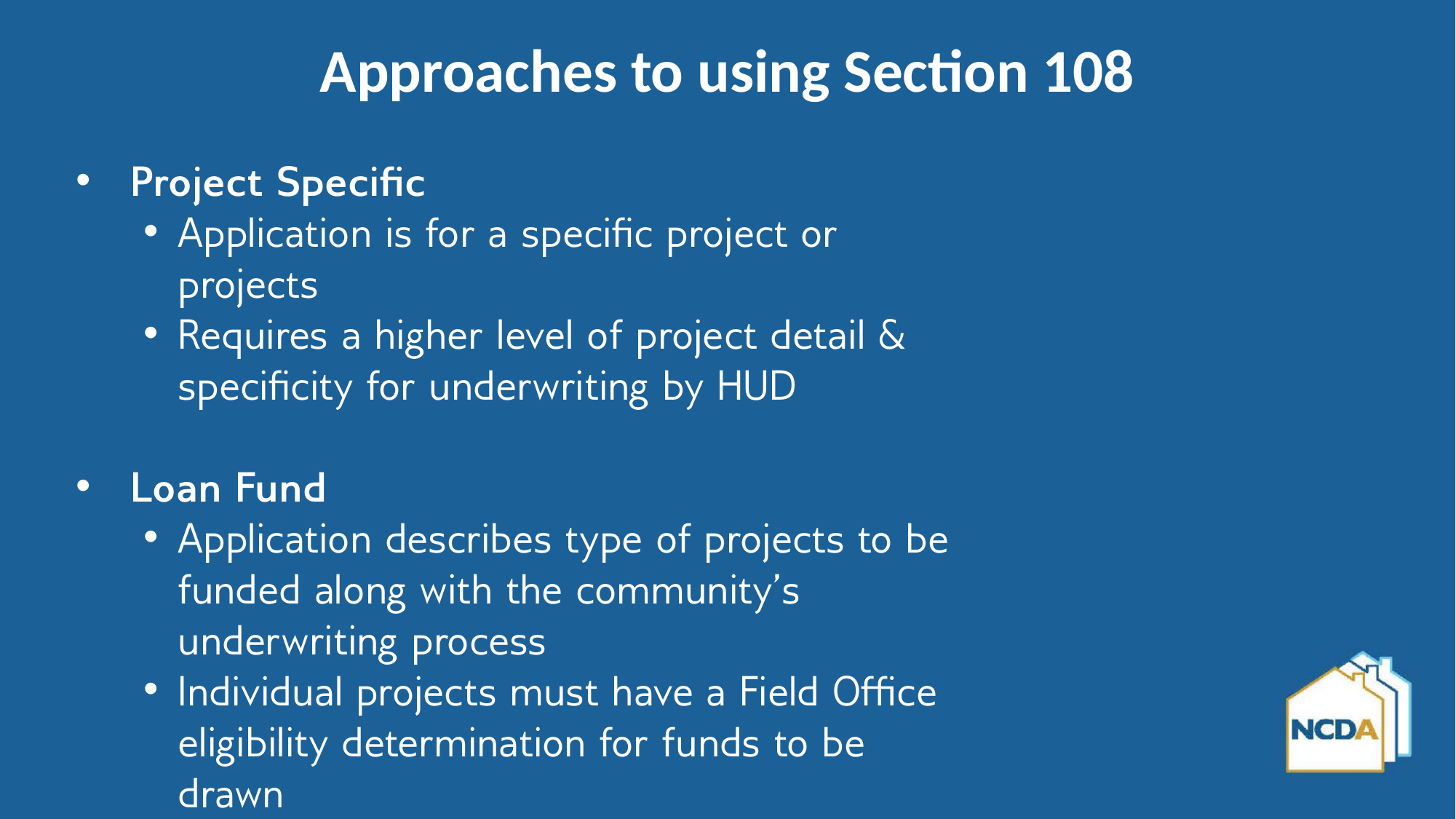

Approaches to using Section 108
Project Specific
Application is for a specific project or projects
Requires a higher level of project detail & specificity for underwriting by HUD

Loan Fund
Application describes type of projects to be funded along with the community’s underwriting process
Individual projects must have a Field Office eligibility determination for funds to be drawn